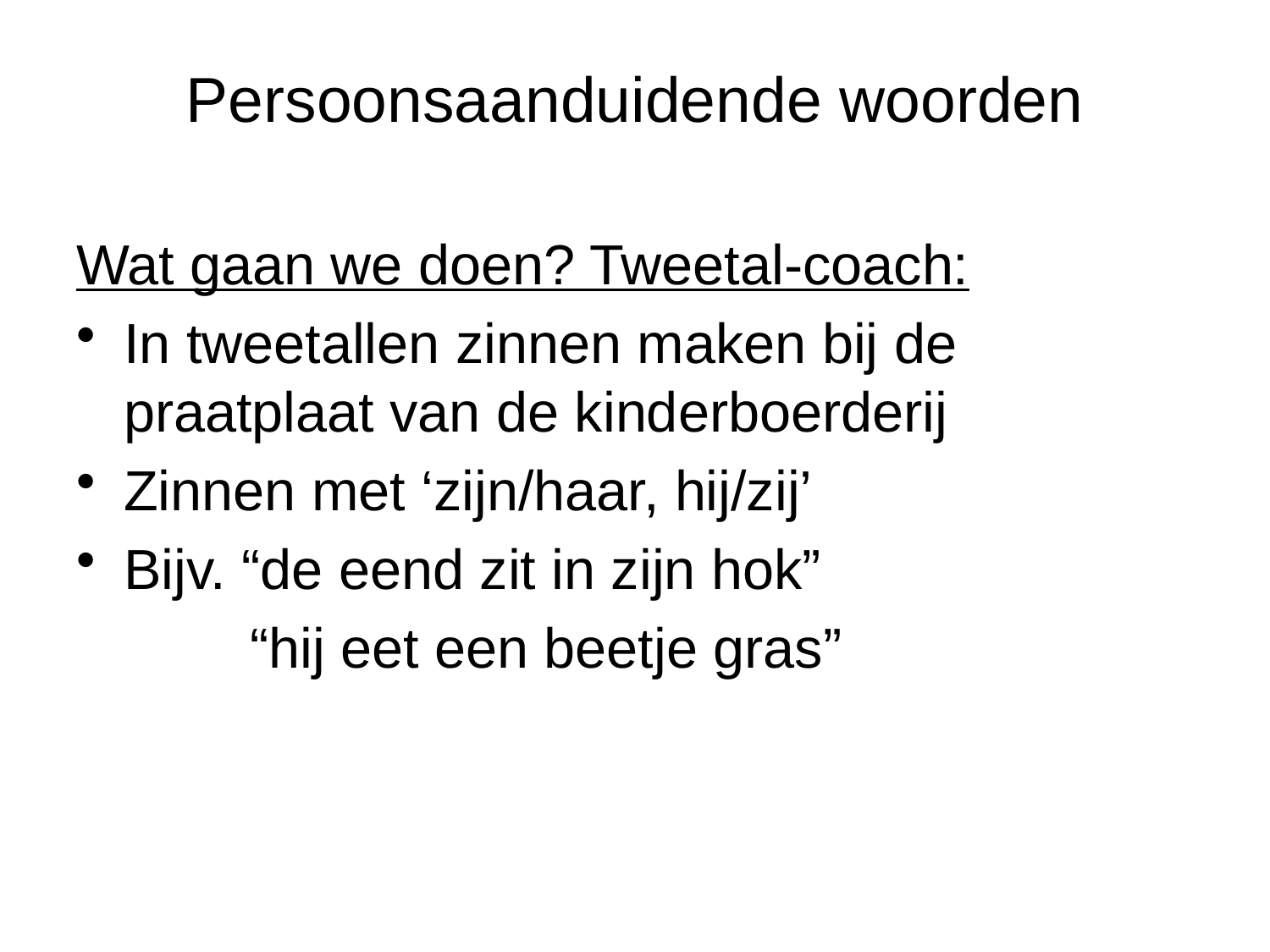

# Persoonsaanduidende woorden
Wat gaan we doen? Tweetal-coach:
In tweetallen zinnen maken bij de praatplaat van de kinderboerderij
Zinnen met ‘zijn/haar, hij/zij’
Bijv. “de eend zit in zijn hok”
 	   “hij eet een beetje gras”